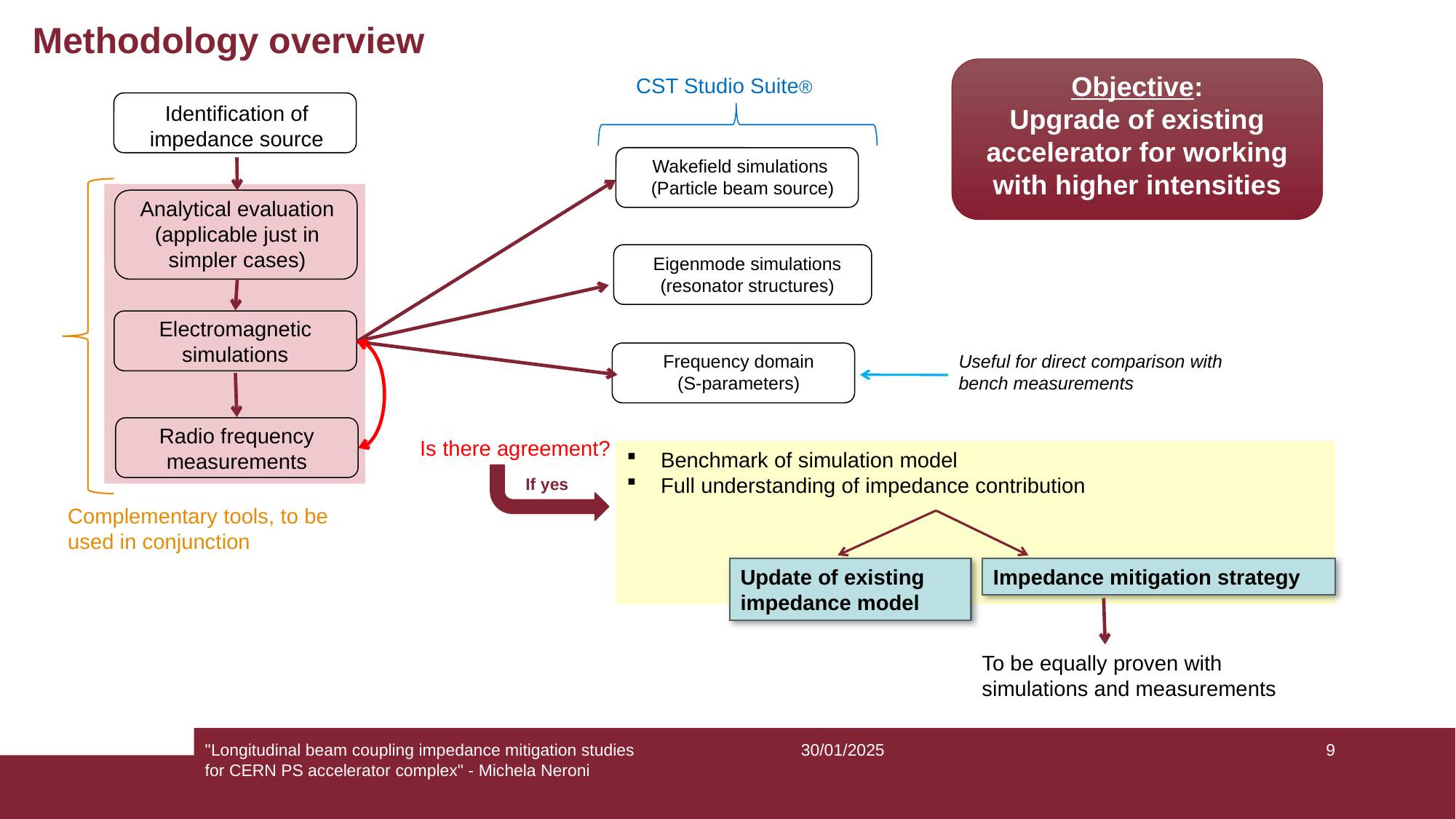

# Methodology overview

Objective:
Upgrade of existing accelerator for working with higher intensities

CST Studio Suite®

Identification of impedance source

Wakefield simulations
(Particle beam source)

Analytical evaluation
(applicable just in simpler cases)
Electromagnetic simulations

Frequency domain
(S-parameters)
Useful for direct comparison with bench measurements
Radio frequency measurements

Is there agreement?
Benchmark of simulation model
Full understanding of impedance contribution

If yes
Update of existing impedance model
Impedance mitigation strategy

Complementary tools, to be used in conjunction

Eigenmode simulations
(resonator structures)

To be equally proven with simulations and measurements
"Longitudinal beam coupling impedance mitigation studies for CERN PS accelerator complex" - Michela Neroni
30/01/2025
9